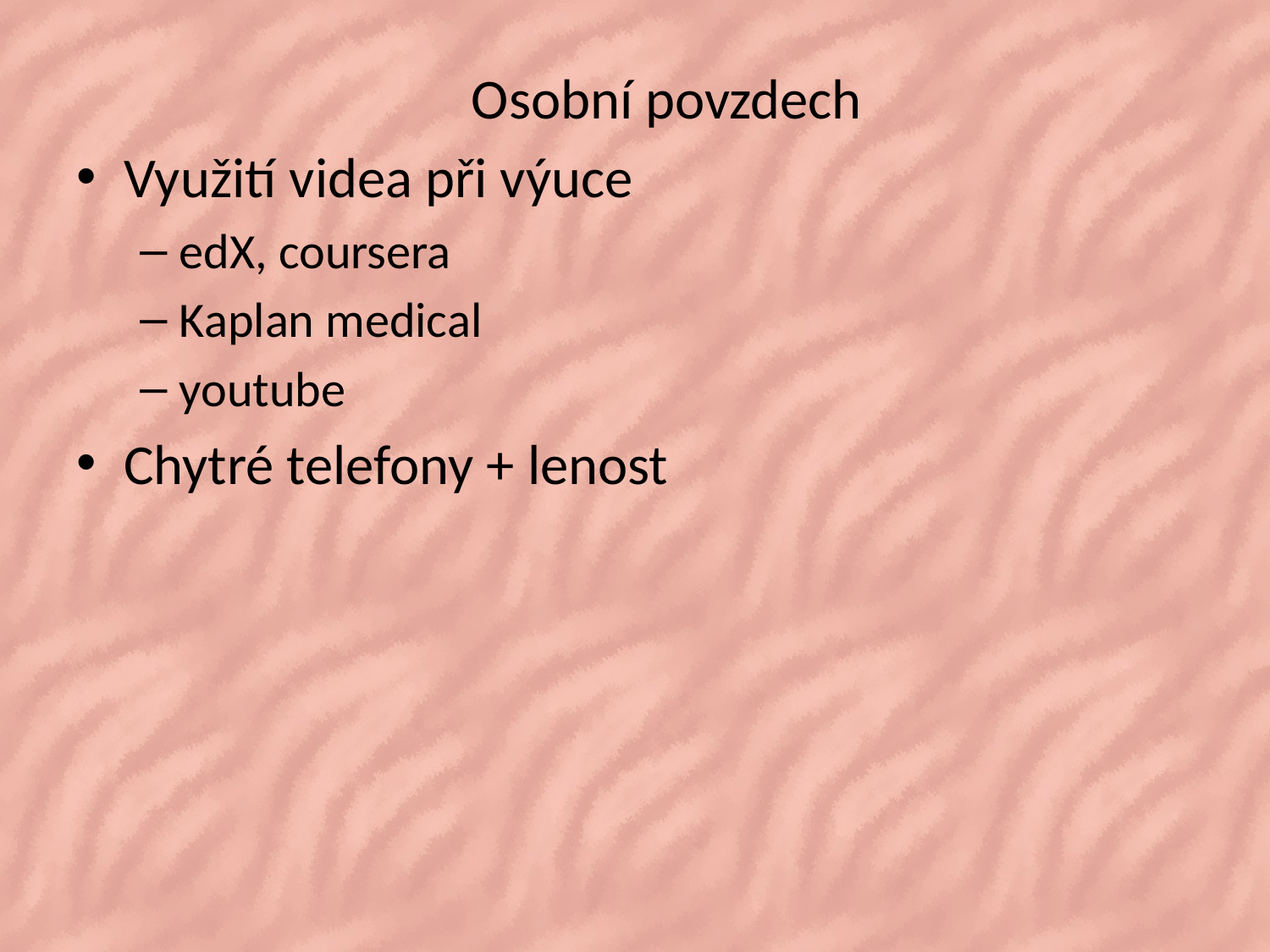

Osobní povzdech
Využití videa při výuce
edX, coursera
Kaplan medical
youtube
Chytré telefony + lenost